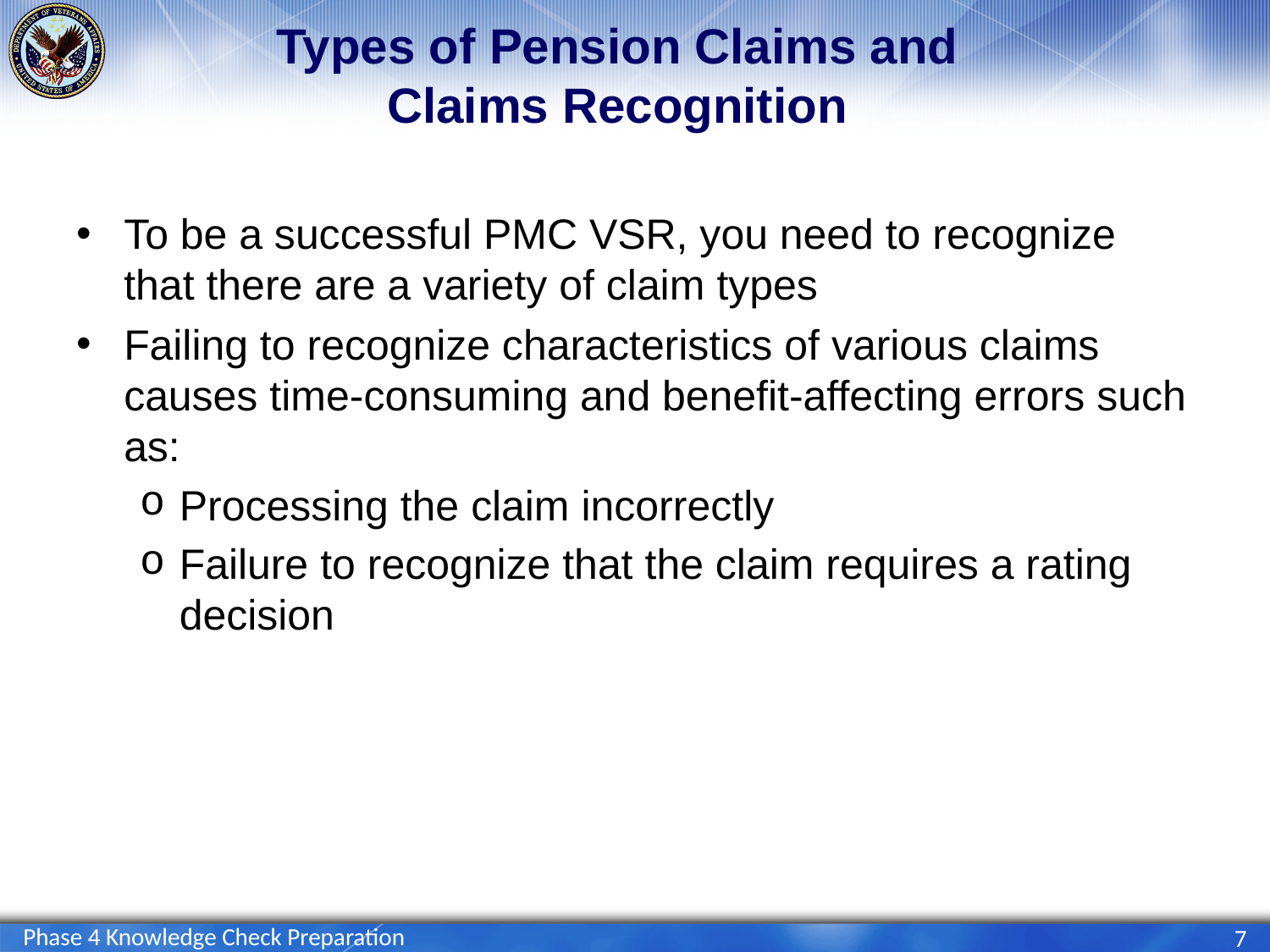

# Types of Pension Claims and Claims Recognition
To be a successful PMC VSR, you need to recognize that there are a variety of claim types
Failing to recognize characteristics of various claims causes time-consuming and benefit-affecting errors such as:
Processing the claim incorrectly
Failure to recognize that the claim requires a rating decision

Phase 4 Knowledge Check Preparation
7